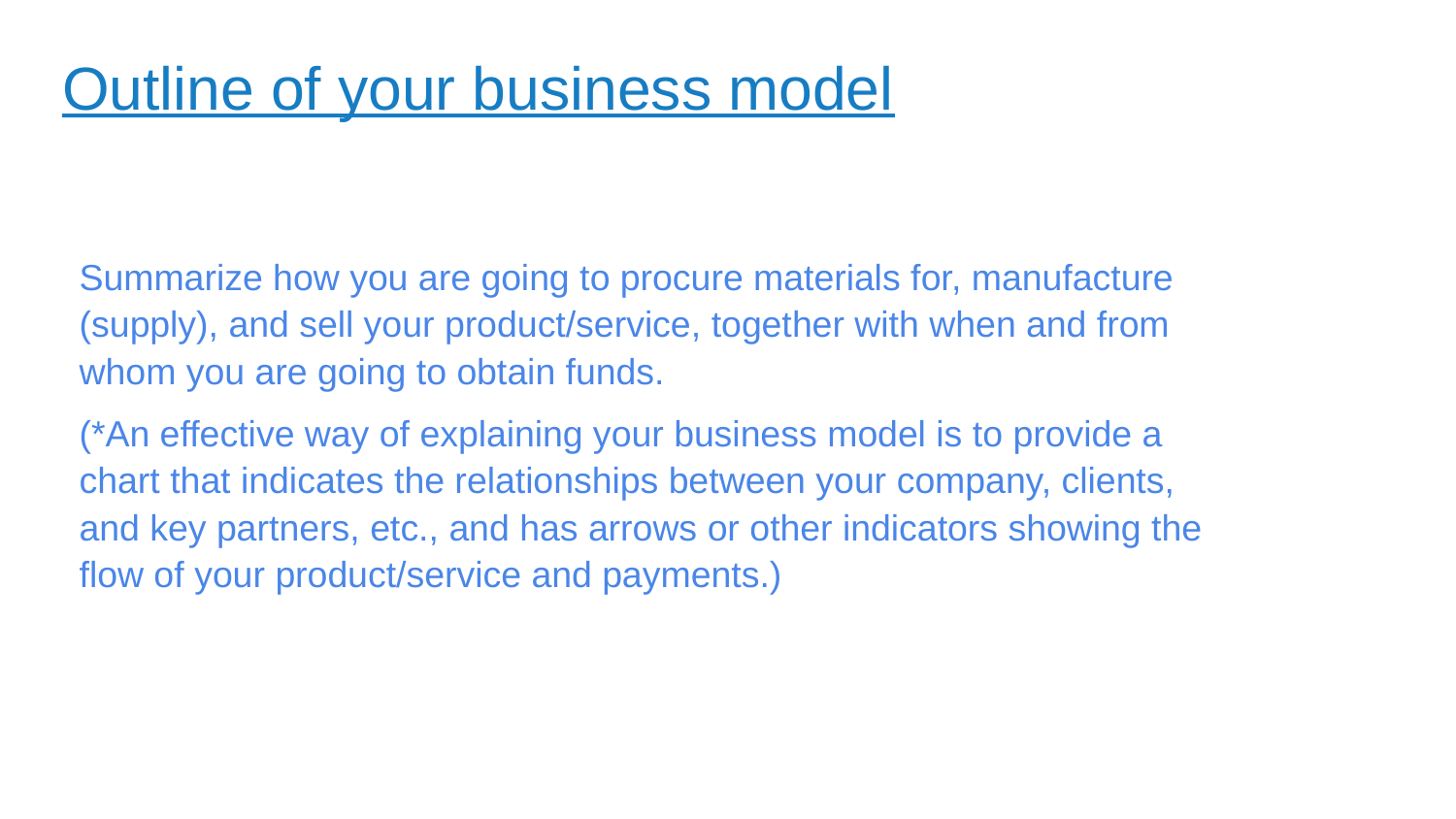

# Outline of your business model
Summarize how you are going to procure materials for, manufacture (supply), and sell your product/service, together with when and from whom you are going to obtain funds.
(*An effective way of explaining your business model is to provide a chart that indicates the relationships between your company, clients, and key partners, etc., and has arrows or other indicators showing the flow of your product/service and payments.)